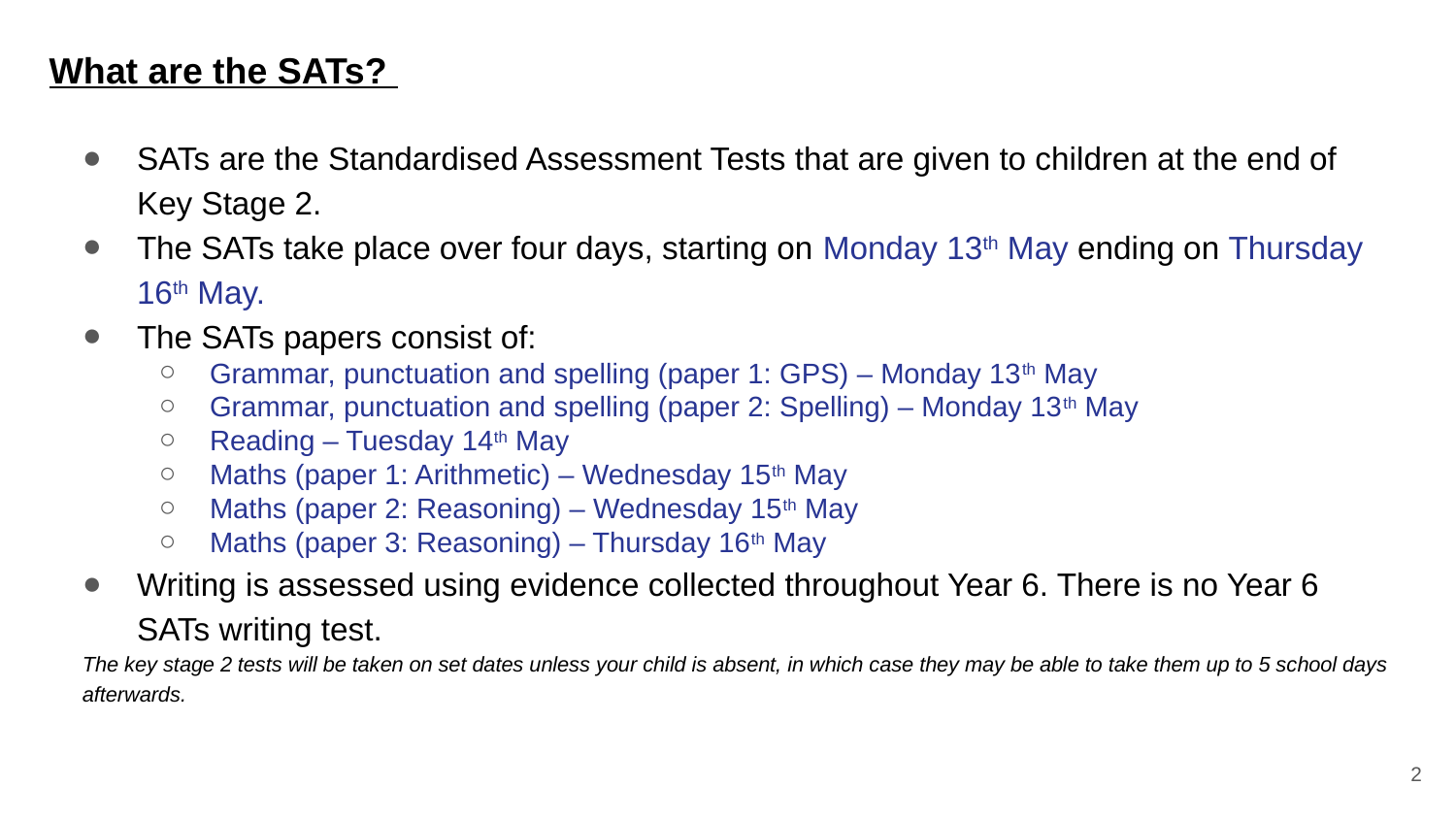

# What are the SATs?
SATs are the Standardised Assessment Tests that are given to children at the end of Key Stage 2.
The SATs take place over four days, starting on Monday 13th May ending on Thursday 16th May.
The SATs papers consist of:
Grammar, punctuation and spelling (paper 1: GPS) – Monday 13th May
Grammar, punctuation and spelling (paper 2: Spelling) – Monday 13th May
Reading – Tuesday 14th May
Maths (paper 1: Arithmetic) – Wednesday 15th May
Maths (paper 2: Reasoning) – Wednesday 15th May
Maths (paper 3: Reasoning) – Thursday 16th May
Writing is assessed using evidence collected throughout Year 6. There is no Year 6 SATs writing test.
The key stage 2 tests will be taken on set dates unless your child is absent, in which case they may be able to take them up to 5 school days afterwards.

2